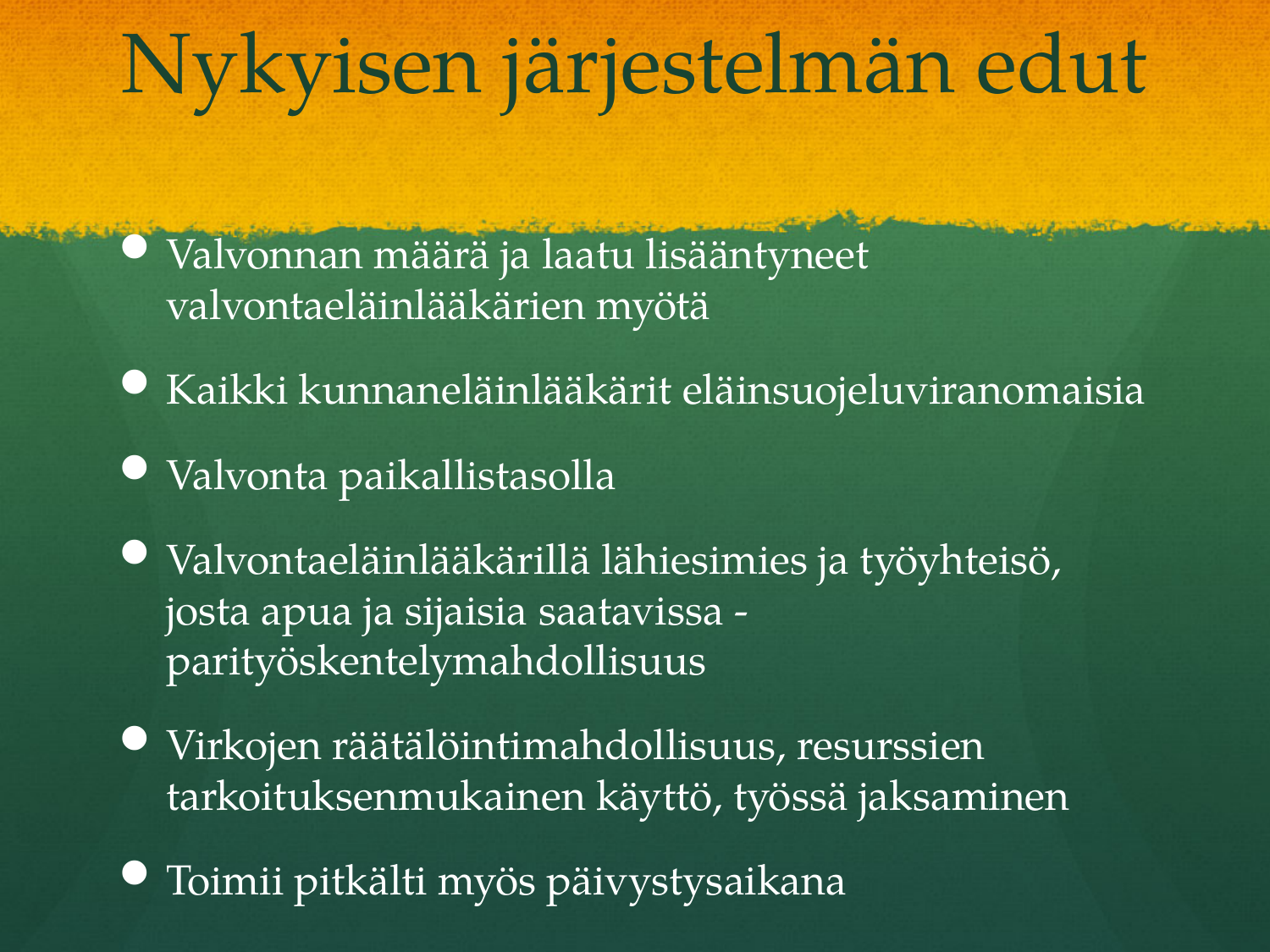

# Nykyisen järjestelmän edut
Valvonnan määrä ja laatu lisääntyneet valvontaeläinlääkärien myötä
Kaikki kunnaneläinlääkärit eläinsuojeluviranomaisia
Valvonta paikallistasolla
Valvontaeläinlääkärillä lähiesimies ja työyhteisö, josta apua ja sijaisia saatavissa - parityöskentelymahdollisuus
Virkojen räätälöintimahdollisuus, resurssien tarkoituksenmukainen käyttö, työssä jaksaminen
Toimii pitkälti myös päivystysaikana